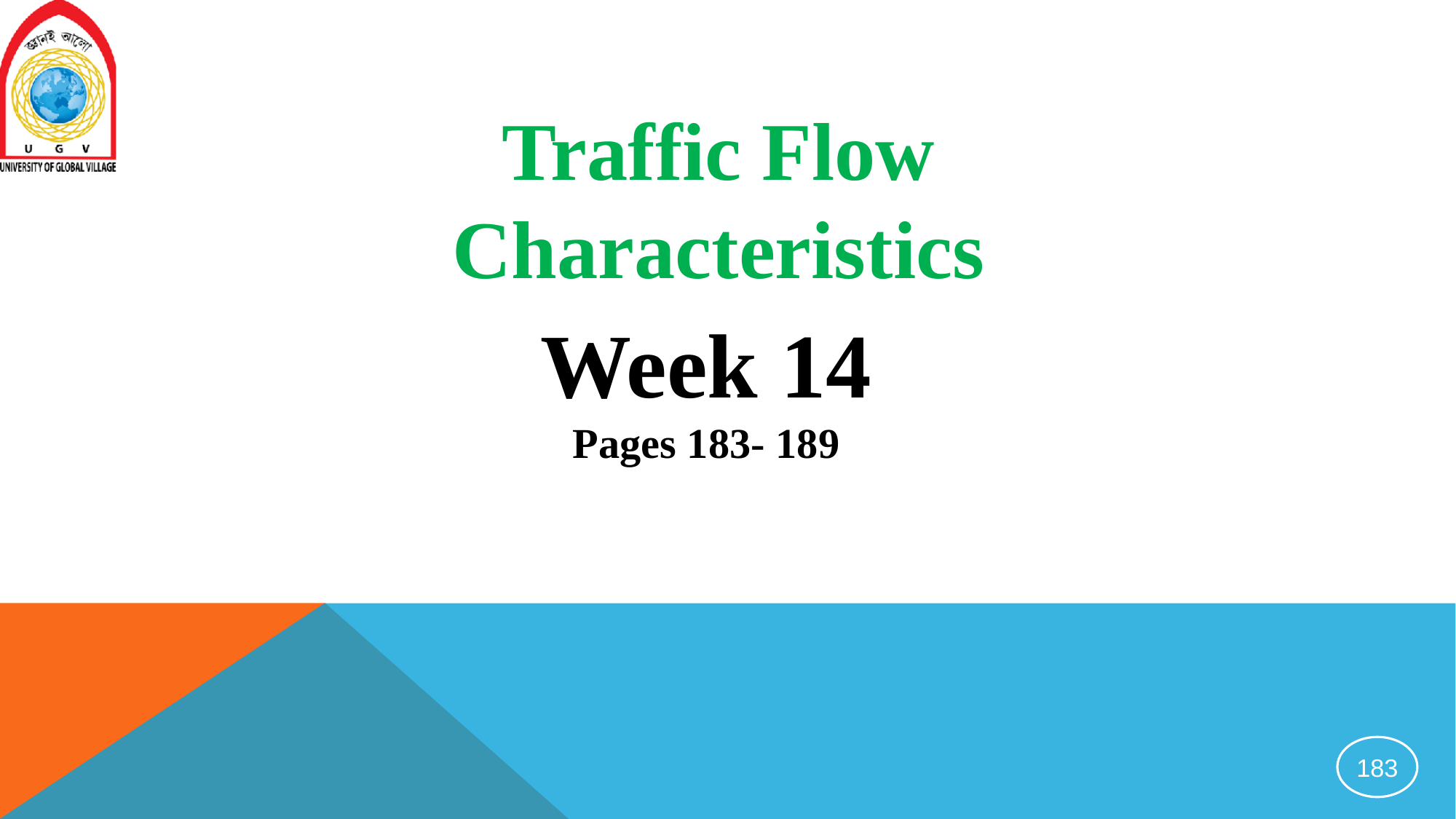

Traffic Flow Characteristics
Week 14
Pages 183- 189

183